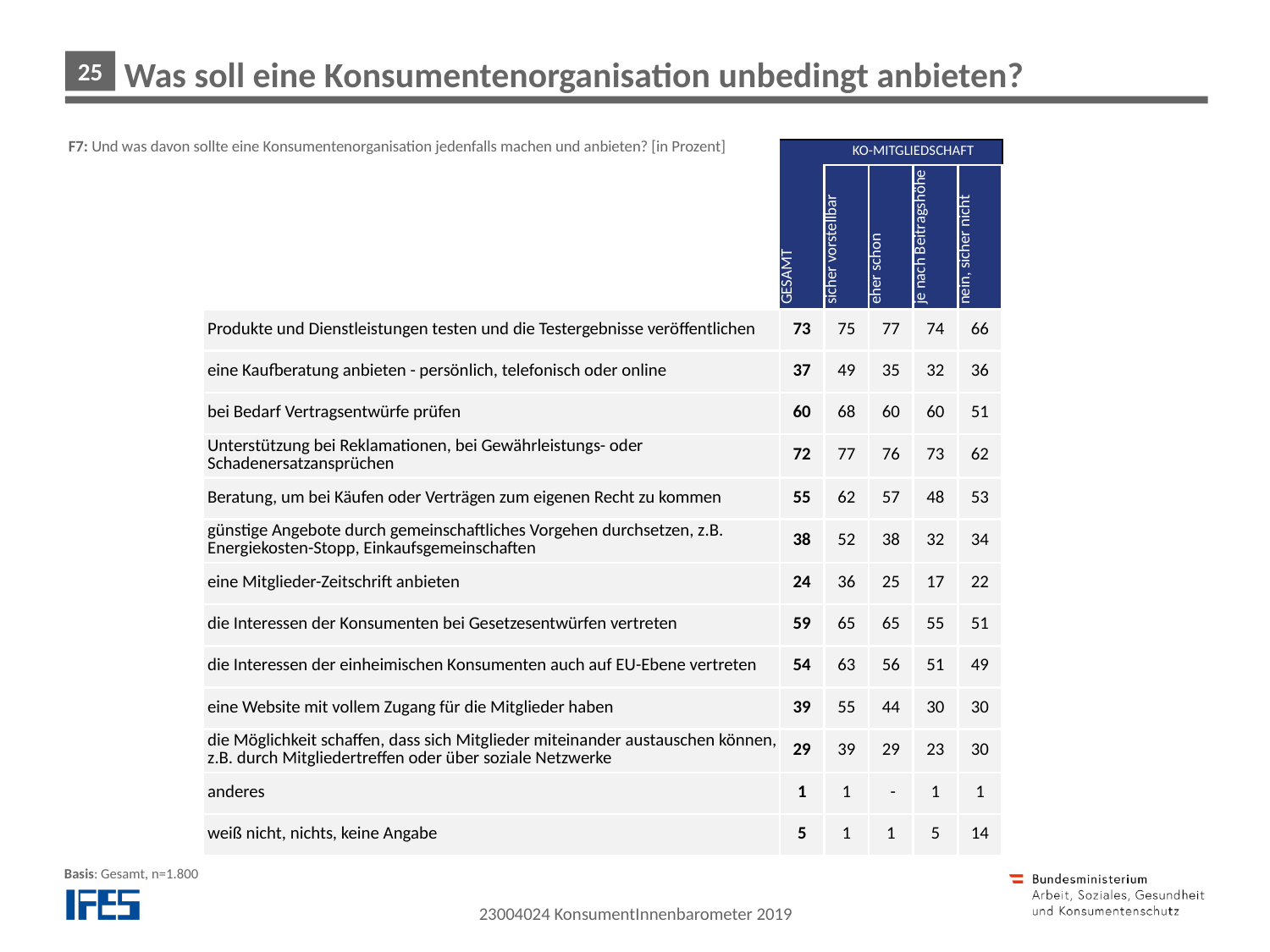

# Was soll eine Konsumentenorganisation unbedingt anbieten? Image von Verein für Konsumenteninformation
F7: Und was davon sollte eine Konsumentenorganisation jedenfalls machen und anbieten? [in Prozent]
|  | GESAMT | KO-MITGLIEDSCHAFT |  |  |  |
| --- | --- | --- | --- | --- | --- |
|  |  | sicher vorstellbar | eher schon | je nach Beitragshöhe | nein, sicher nicht |
| Produkte und Dienstleistungen testen und die Testergebnisse veröffentlichen | 73 | 75 | 77 | 74 | 66 |
| eine Kaufberatung anbieten - persönlich, telefonisch oder online | 37 | 49 | 35 | 32 | 36 |
| bei Bedarf Vertragsentwürfe prüfen | 60 | 68 | 60 | 60 | 51 |
| Unterstützung bei Reklamationen, bei Gewährleistungs- oder Schadenersatzansprüchen | 72 | 77 | 76 | 73 | 62 |
| Beratung, um bei Käufen oder Verträgen zum eigenen Recht zu kommen | 55 | 62 | 57 | 48 | 53 |
| günstige Angebote durch gemeinschaftliches Vorgehen durchsetzen, z.B. Energiekosten-Stopp, Einkaufsgemeinschaften | 38 | 52 | 38 | 32 | 34 |
| eine Mitglieder-Zeitschrift anbieten | 24 | 36 | 25 | 17 | 22 |
| die Interessen der Konsumenten bei Gesetzesentwürfen vertreten | 59 | 65 | 65 | 55 | 51 |
| die Interessen der einheimischen Konsumenten auch auf EU-Ebene vertreten | 54 | 63 | 56 | 51 | 49 |
| eine Website mit vollem Zugang für die Mitglieder haben | 39 | 55 | 44 | 30 | 30 |
| die Möglichkeit schaffen, dass sich Mitglieder miteinander austauschen können, z.B. durch Mitgliedertreffen oder über soziale Netzwerke | 29 | 39 | 29 | 23 | 30 |
| anderes | 1 | 1 | - | 1 | 1 |
| weiß nicht, nichts, keine Angabe | 5 | 1 | 1 | 5 | 14 |
Basis: Gesamt, n=1.800